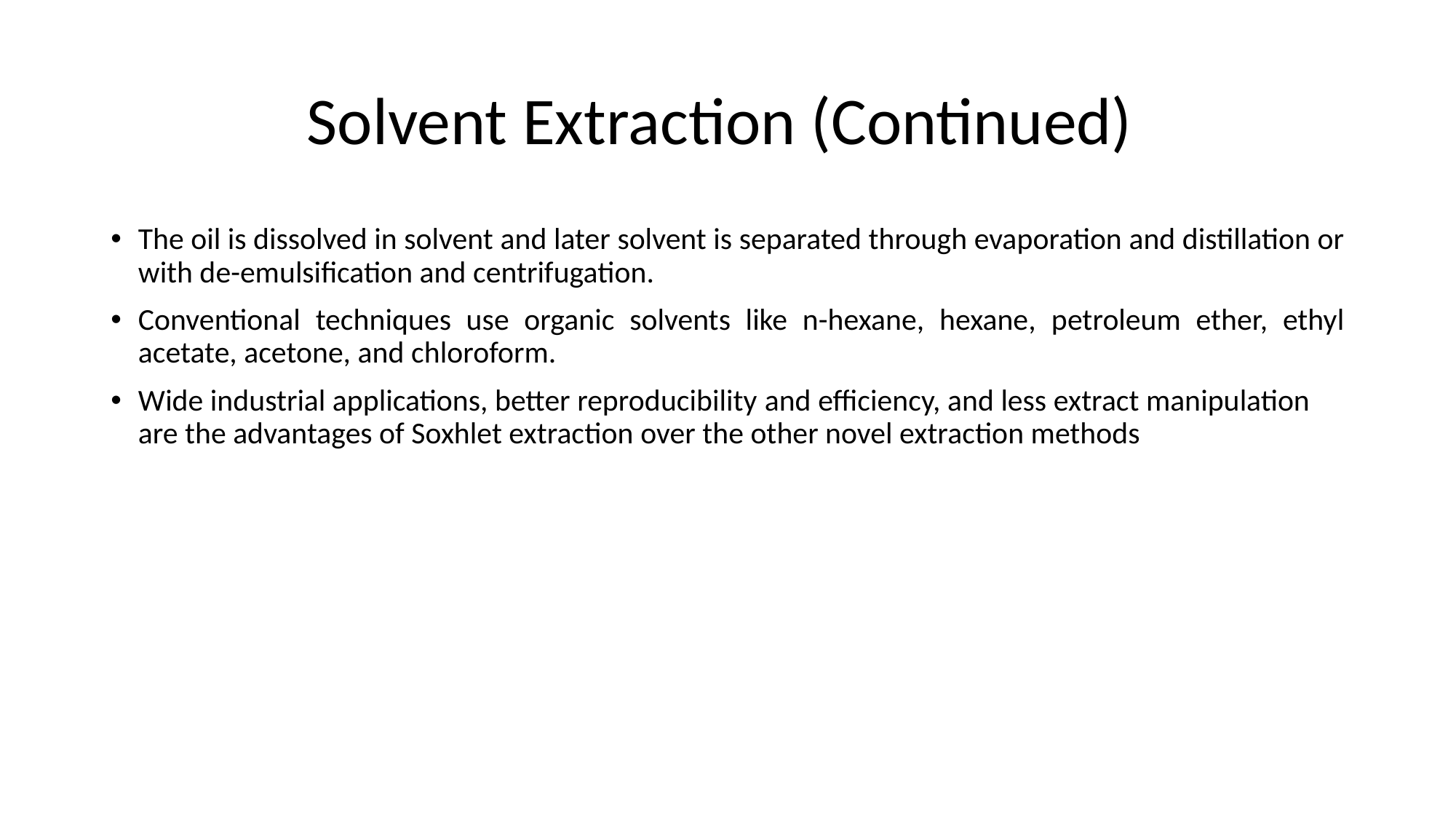

# Solvent Extraction (Continued)
The oil is dissolved in solvent and later solvent is separated through evaporation and distillation or with de-emulsification and centrifugation.
Conventional techniques use organic solvents like n-hexane, hexane, petroleum ether, ethyl acetate, acetone, and chloroform.
Wide industrial applications, better reproducibility and efficiency, and less extract manipulation are the advantages of Soxhlet extraction over the other novel extraction methods